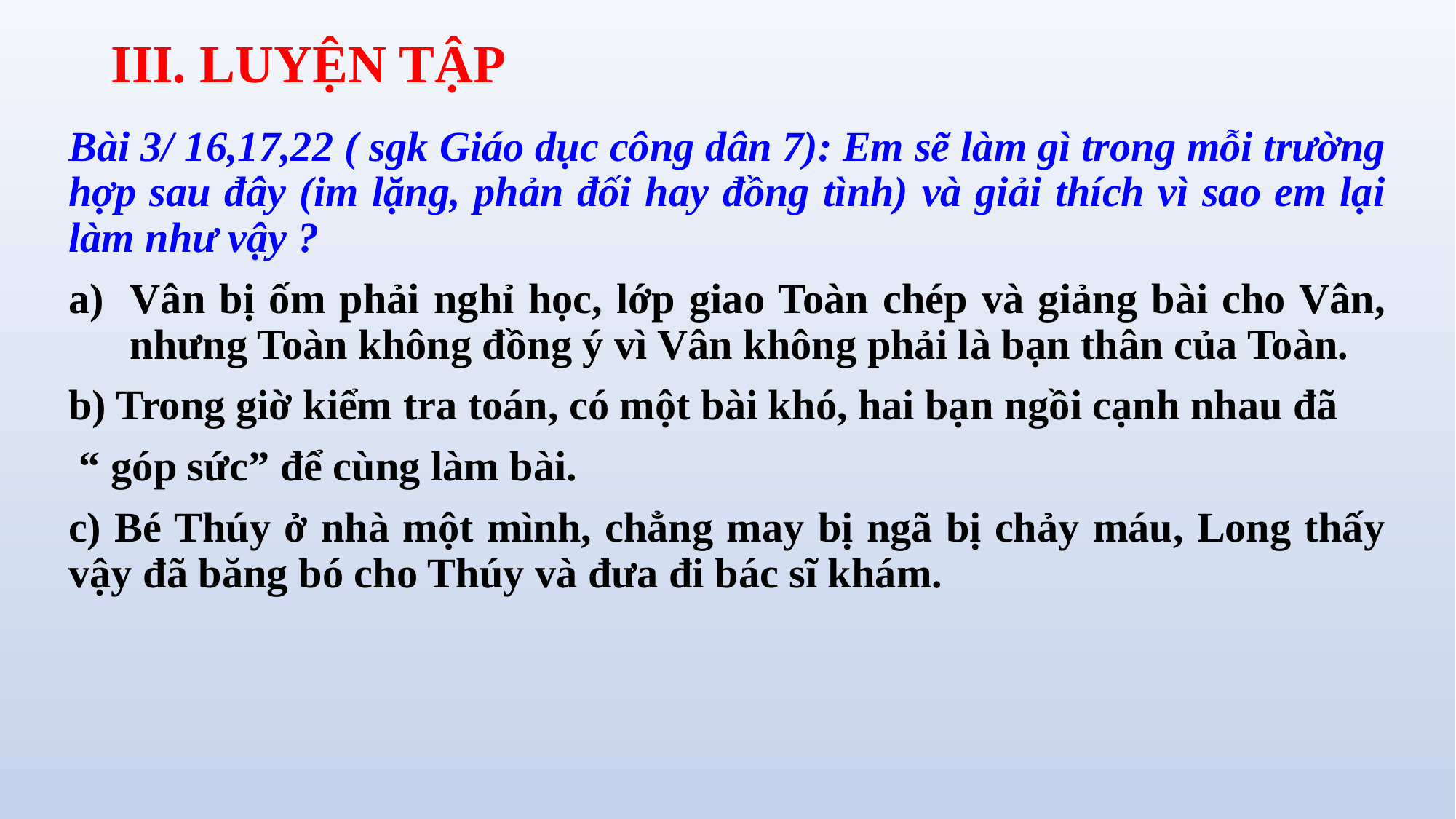

# III. LUYỆN TẬP
Bài 3/ 16,17,22 ( sgk Giáo dục công dân 7): Em sẽ làm gì trong mỗi trường hợp sau đây (im lặng, phản đối hay đồng tình) và giải thích vì sao em lại làm như vậy ?
Vân bị ốm phải nghỉ học, lớp giao Toàn chép và giảng bài cho Vân, nhưng Toàn không đồng ý vì Vân không phải là bạn thân của Toàn.
b) Trong giờ kiểm tra toán, có một bài khó, hai bạn ngồi cạnh nhau đã
 “ góp sức” để cùng làm bài.
c) Bé Thúy ở nhà một mình, chẳng may bị ngã bị chảy máu, Long thấy vậy đã băng bó cho Thúy và đưa đi bác sĩ khám.